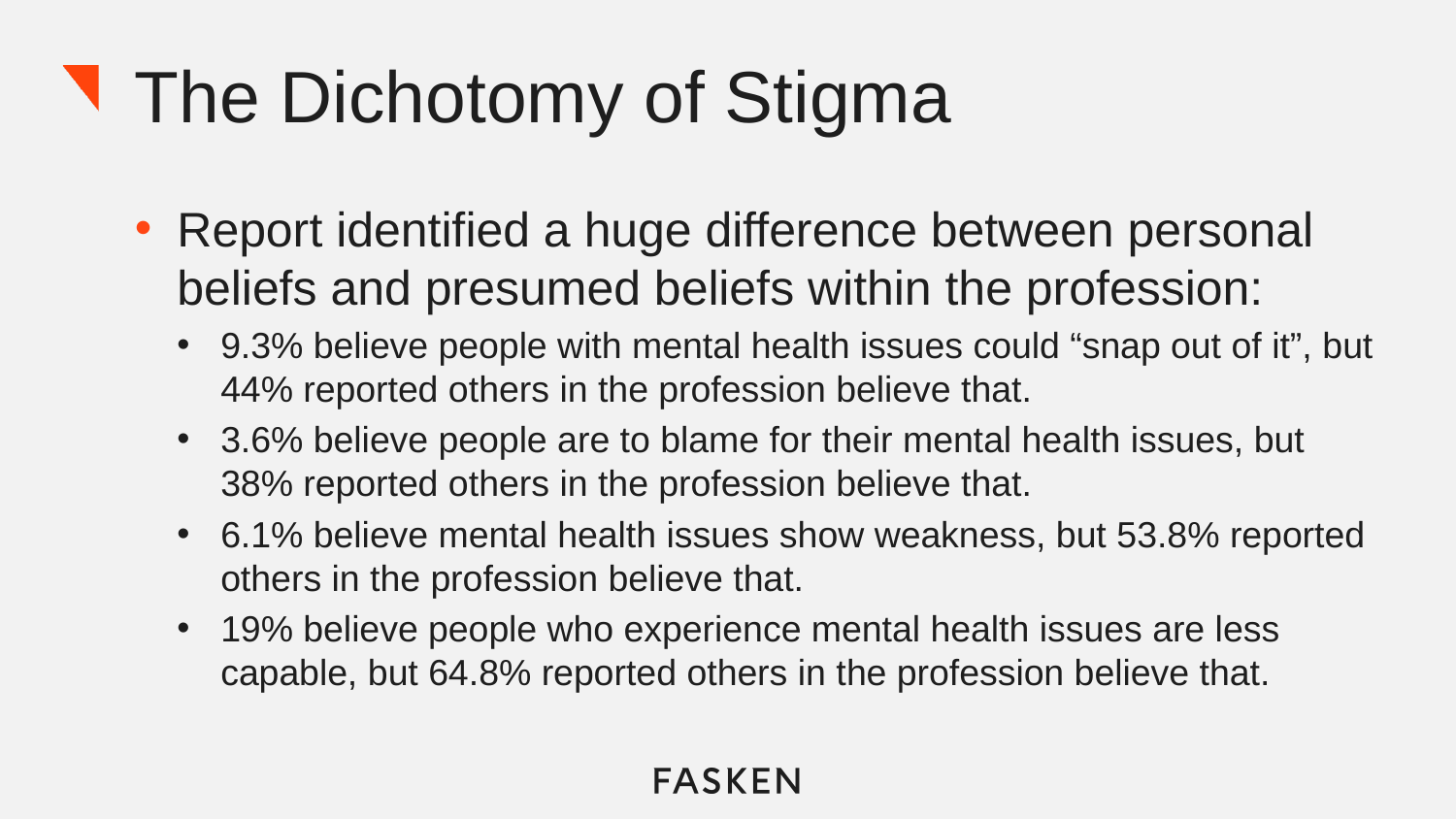

# The Dichotomy of Stigma
Report identified a huge difference between personal beliefs and presumed beliefs within the profession:
9.3% believe people with mental health issues could “snap out of it”, but 44% reported others in the profession believe that.
3.6% believe people are to blame for their mental health issues, but 38% reported others in the profession believe that.
6.1% believe mental health issues show weakness, but 53.8% reported others in the profession believe that.
19% believe people who experience mental health issues are less capable, but 64.8% reported others in the profession believe that.